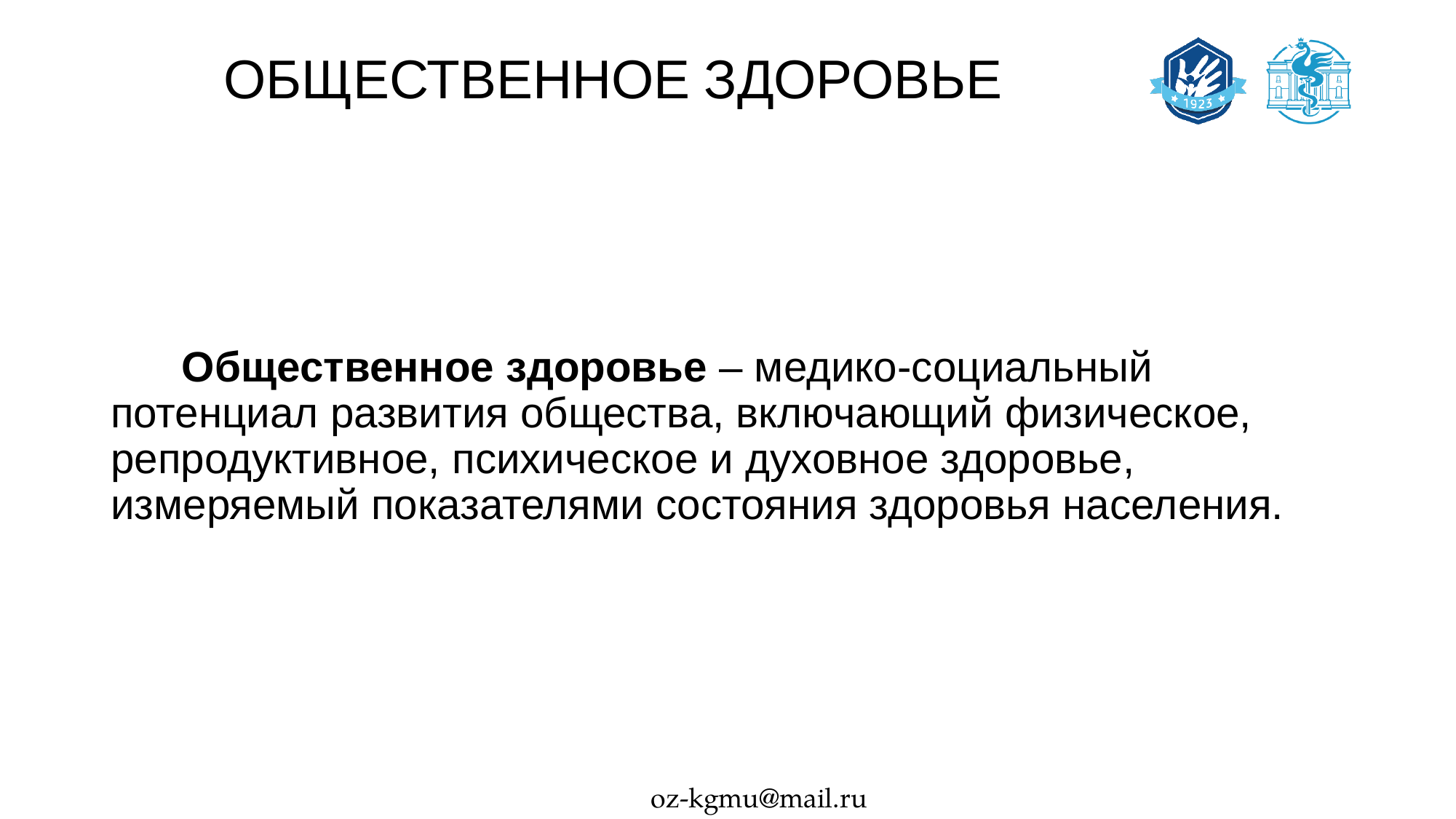

# ОБЩЕСТВЕННОЕ ЗДОРОВЬЕ

      Общественное здоровье – медико-социальный потенциал развития общества, включающий физическое, репродуктивное, психическое и духовное здоровье, измеряемый показателями состояния здоровья населения.